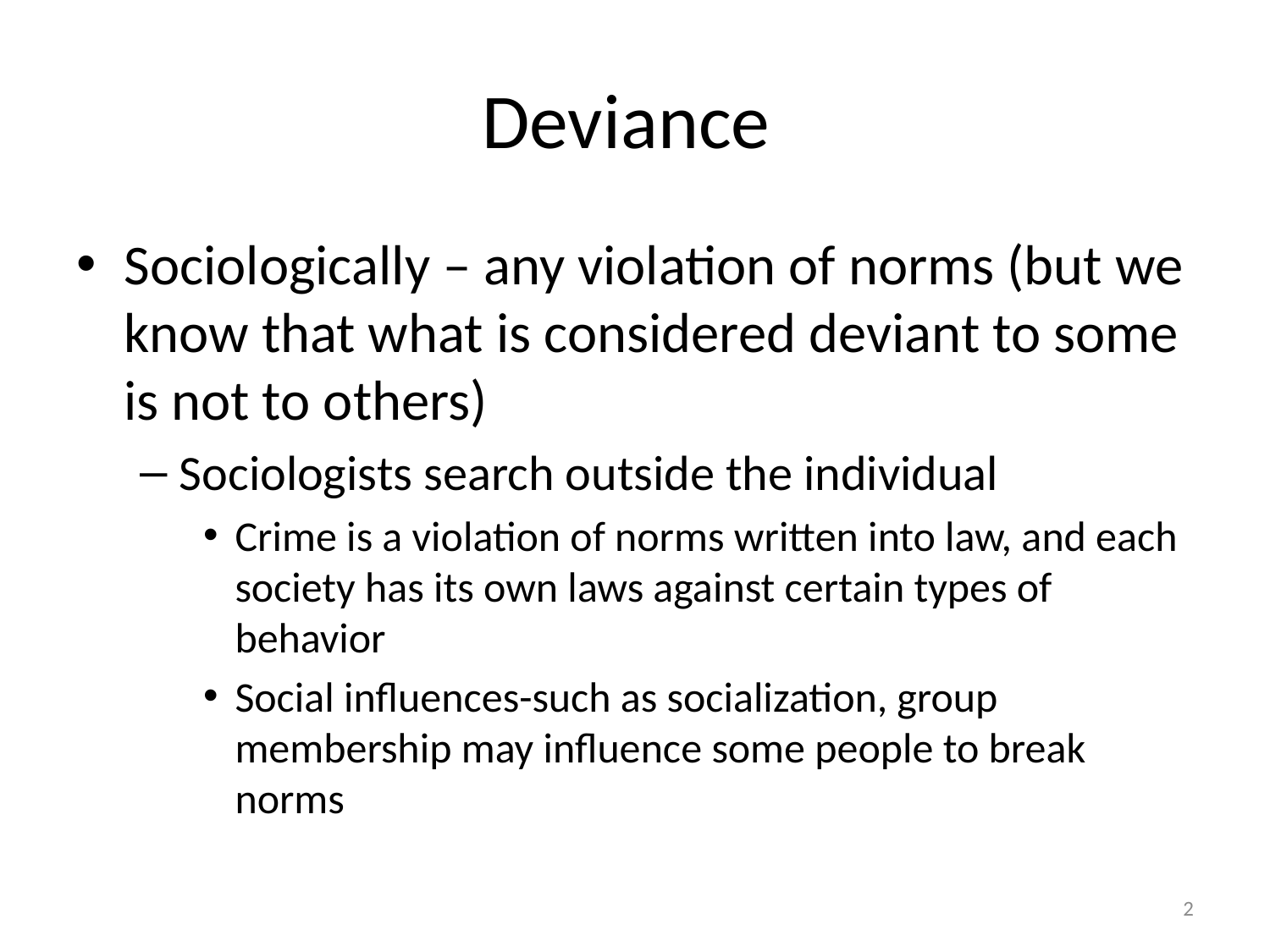

# Deviance
Sociologically – any violation of norms (but we know that what is considered deviant to some is not to others)
Sociologists search outside the individual
Crime is a violation of norms written into law, and each society has its own laws against certain types of behavior
Social influences-such as socialization, group membership may influence some people to break norms
2